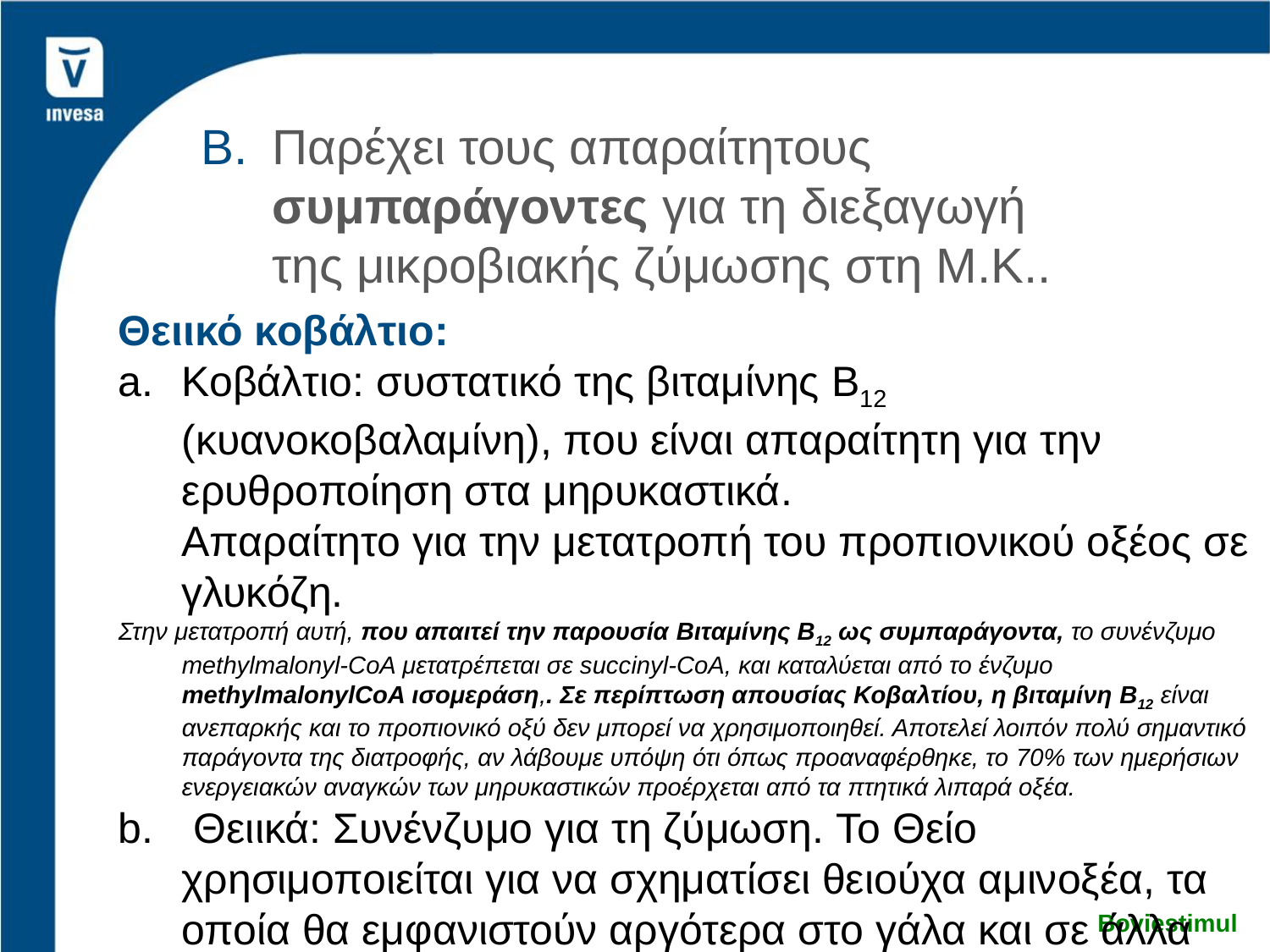

Παρέχει τους απαραίτητους συμπαράγοντες για τη διεξαγωγή της μικροβιακής ζύμωσης στη Μ.Κ..
Θειικό κοβάλτιο:
Κοβάλτιο: συστατικό της βιταμίνης B12 (κυανοκοβαλαμίνη), που είναι απαραίτητη για την ερυθροποίηση στα μηρυκαστικά.
	Απαραίτητο για την μετατροπή του προπιονικού οξέος σε γλυκόζη.
Στην μετατροπή αυτή, που απαιτεί την παρουσία Βιταμίνης Β12 ως συμπαράγοντα, το συνένζυμο methylmalonyl-CoA μετατρέπεται σε succinyl-CoA, και καταλύεται από το ένζυμο methylmalonylCoA ισομεράση,. Σε περίπτωση απουσίας Κοβαλτίου, η βιταμίνη B12 είναι ανεπαρκής και το προπιονικό οξύ δεν μπορεί να χρησιμοποιηθεί. Αποτελεί λοιπόν πολύ σημαντικό παράγοντα της διατροφής, αν λάβουμε υπόψη ότι όπως προαναφέρθηκε, το 70% των ημερήσιων ενεργειακών αναγκών των μηρυκαστικών προέρχεται από τα πτητικά λιπαρά οξέα.
 Θειικά: Συνένζυμο για τη ζύμωση. Το Θείο χρησιμοποιείται για να σχηματίσει θειούχα αμινοξέα, τα οποία θα εμφανιστούν αργότερα στο γάλα και σε άλλα οργανικά υγρά

Boviestimul